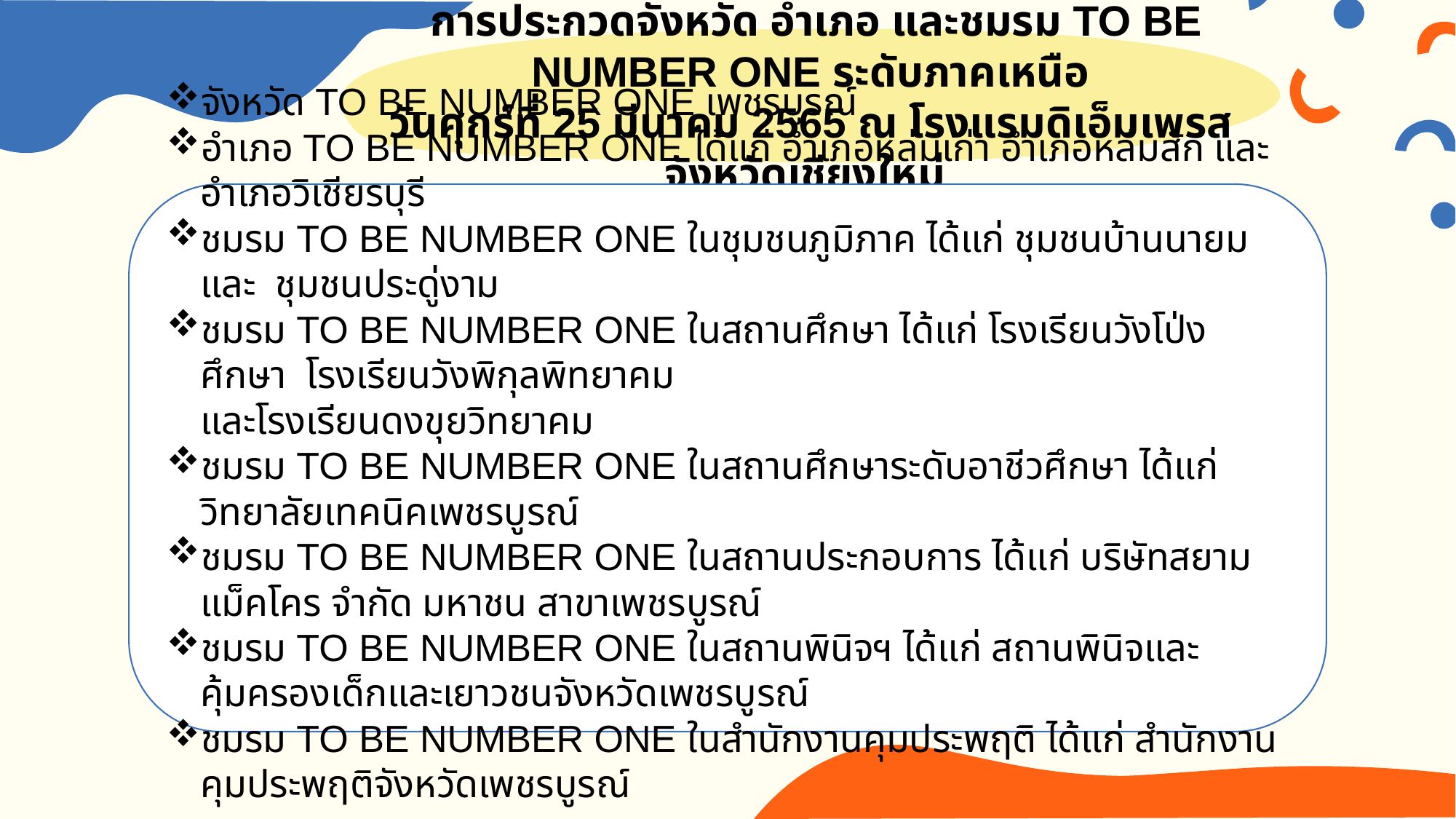

การประกวดจังหวัด อำเภอ และชมรม TO BE NUMBER ONE ระดับภาคเหนือ
วันศุกร์ที่ 25 มีนาคม 2565 ณ โรงแรมดิเอ็มเพรส จังหวัดเชียงใหม่
จังหวัด TO BE NUMBER ONE เพชรบูรณ์
อำเภอ TO BE NUMBER ONE ได้แก่ อำเภอหล่มเก่า อำเภอหล่มสัก และอำเภอวิเชียรบุรี
ชมรม TO BE NUMBER ONE ในชุมชนภูมิภาค ได้แก่ ชุมชนบ้านนายม และ  ชุมชนประดู่งาม
ชมรม TO BE NUMBER ONE ในสถานศึกษา ได้แก่ โรงเรียนวังโป่งศึกษา  โรงเรียนวังพิกุลพิทยาคม
และโรงเรียนดงขุยวิทยาคม
ชมรม TO BE NUMBER ONE ในสถานศึกษาระดับอาชีวศึกษา ได้แก่ วิทยาลัยเทคนิคเพชรบูรณ์
ชมรม TO BE NUMBER ONE ในสถานประกอบการ ได้แก่ บริษัทสยามแม็คโคร จำกัด มหาชน สาขาเพชรบูรณ์
ชมรม TO BE NUMBER ONE ในสถานพินิจฯ ได้แก่ สถานพินิจและคุ้มครองเด็กและเยาวชนจังหวัดเพชรบูรณ์
ชมรม TO BE NUMBER ONE ในสำนักงานคุมประพฤติ ได้แก่ สำนักงานคุมประพฤติจังหวัดเพชรบูรณ์